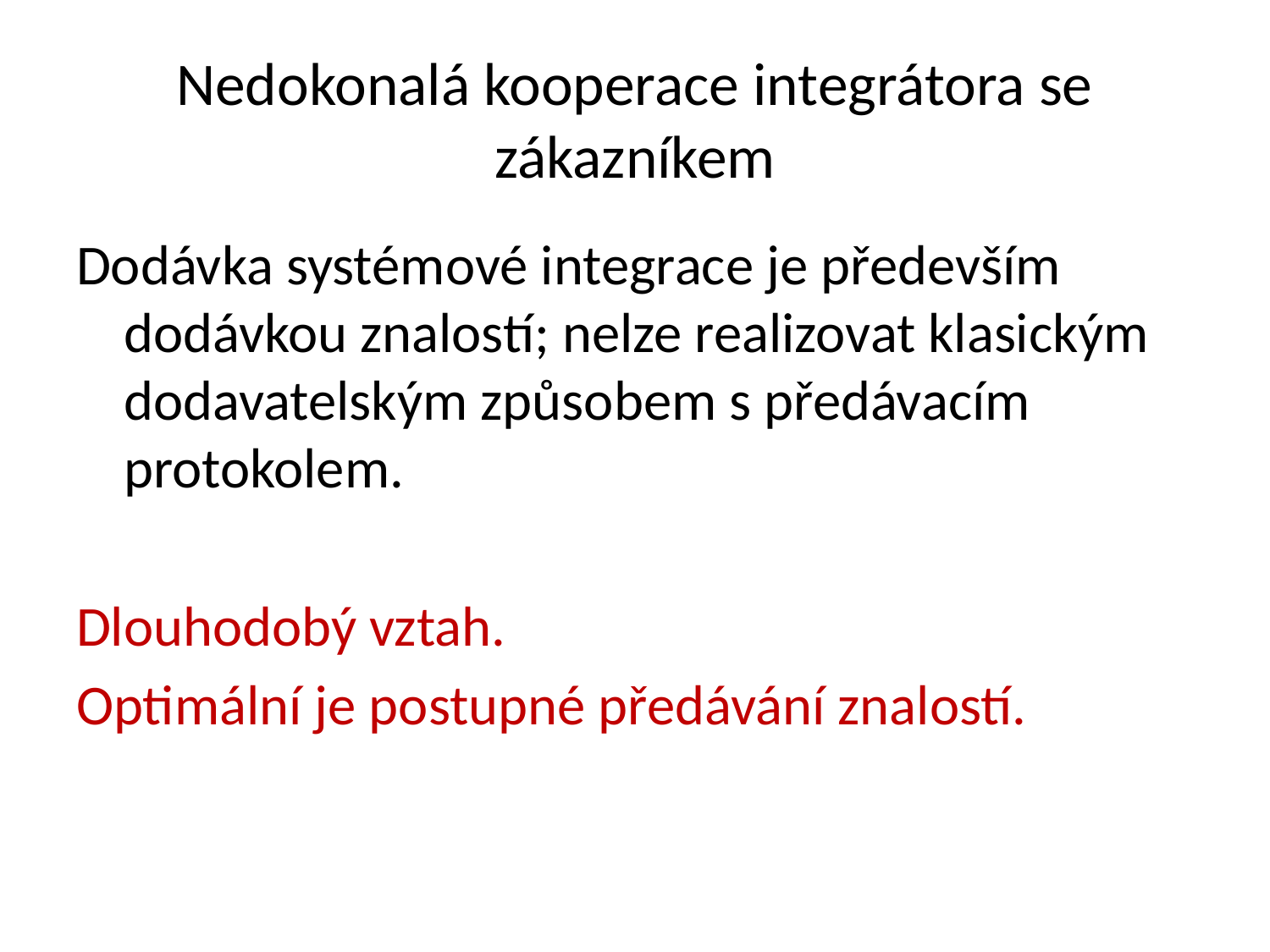

# Nedokonalá kooperace integrátora se zákazníkem
Dodávka systémové integrace je především dodávkou znalostí; nelze realizovat klasickým dodavatelským způsobem s předávacím protokolem.

Dlouhodobý vztah.
Optimální je postupné předávání znalostí.